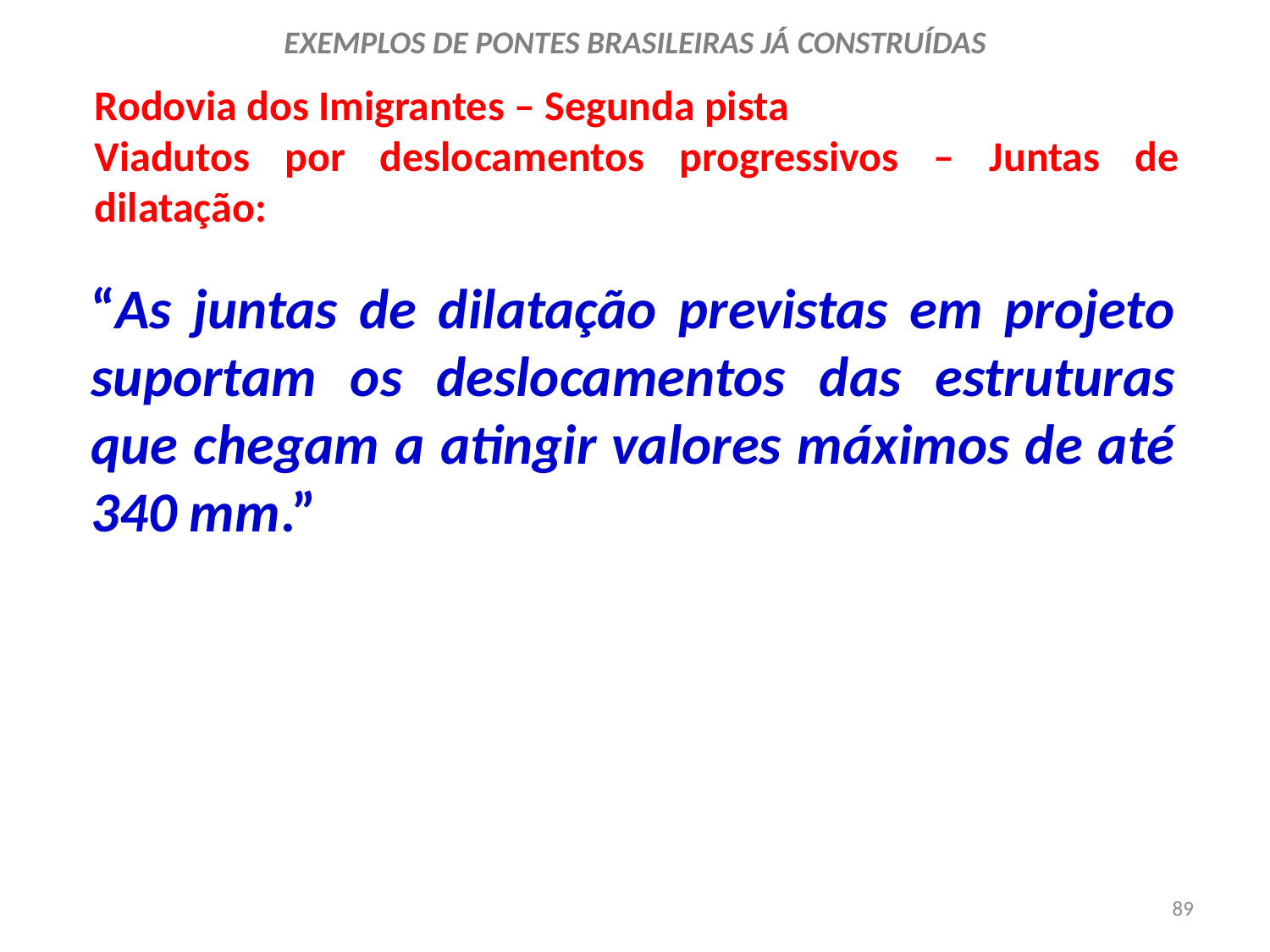

EXEMPLOS DE PONTES BRASILEIRAS JÁ CONSTRUÍDAS
Rodovia dos Imigrantes – Segunda pista
Viadutos por deslocamentos progressivos – Juntas de dilatação:
“As juntas de dilatação previstas em projeto suportam os deslocamentos das estruturas que chegam a atingir valores máximos de até 340 mm.”
89